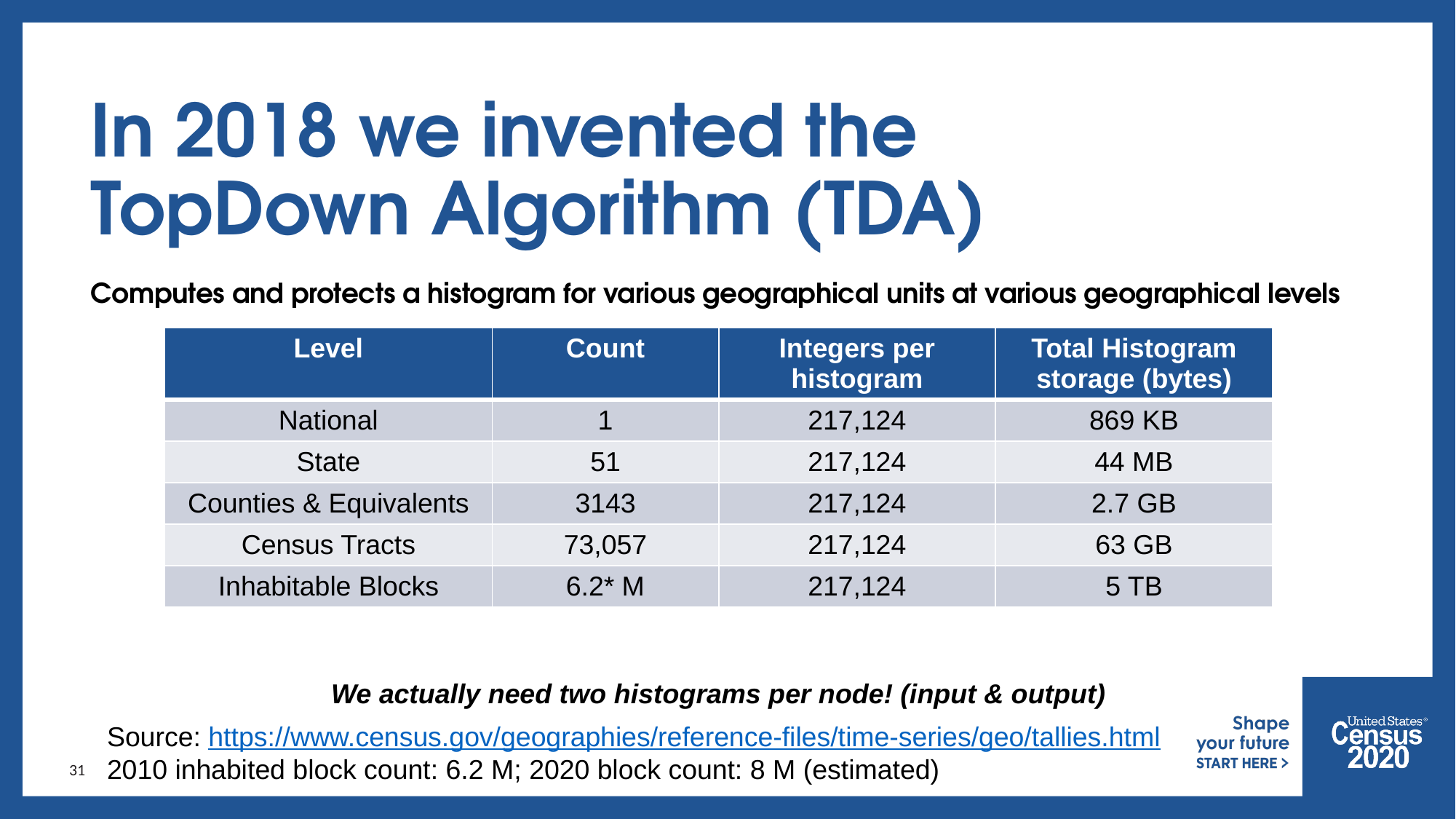

# In 2018 we invented the TopDown Algorithm (TDA)
Computes and protects a histogram for various geographical units at various geographical levels

| Level | Count | Integers per histogram | Total Histogram storage (bytes) |
| --- | --- | --- | --- |
| National | 1 | 217,124 | 869 KB |
| State | 51 | 217,124 | 44 MB |
| Counties & Equivalents | 3143 | 217,124 | 2.7 GB |
| Census Tracts | 73,057 | 217,124 | 63 GB |
| Inhabitable Blocks | 6.2\* M | 217,124 | 5 TB |
We actually need two histograms per node! (input & output)
Source: https://www.census.gov/geographies/reference-files/time-series/geo/tallies.html
2010 inhabited block count: 6.2 M; 2020 block count: 8 M (estimated)
31